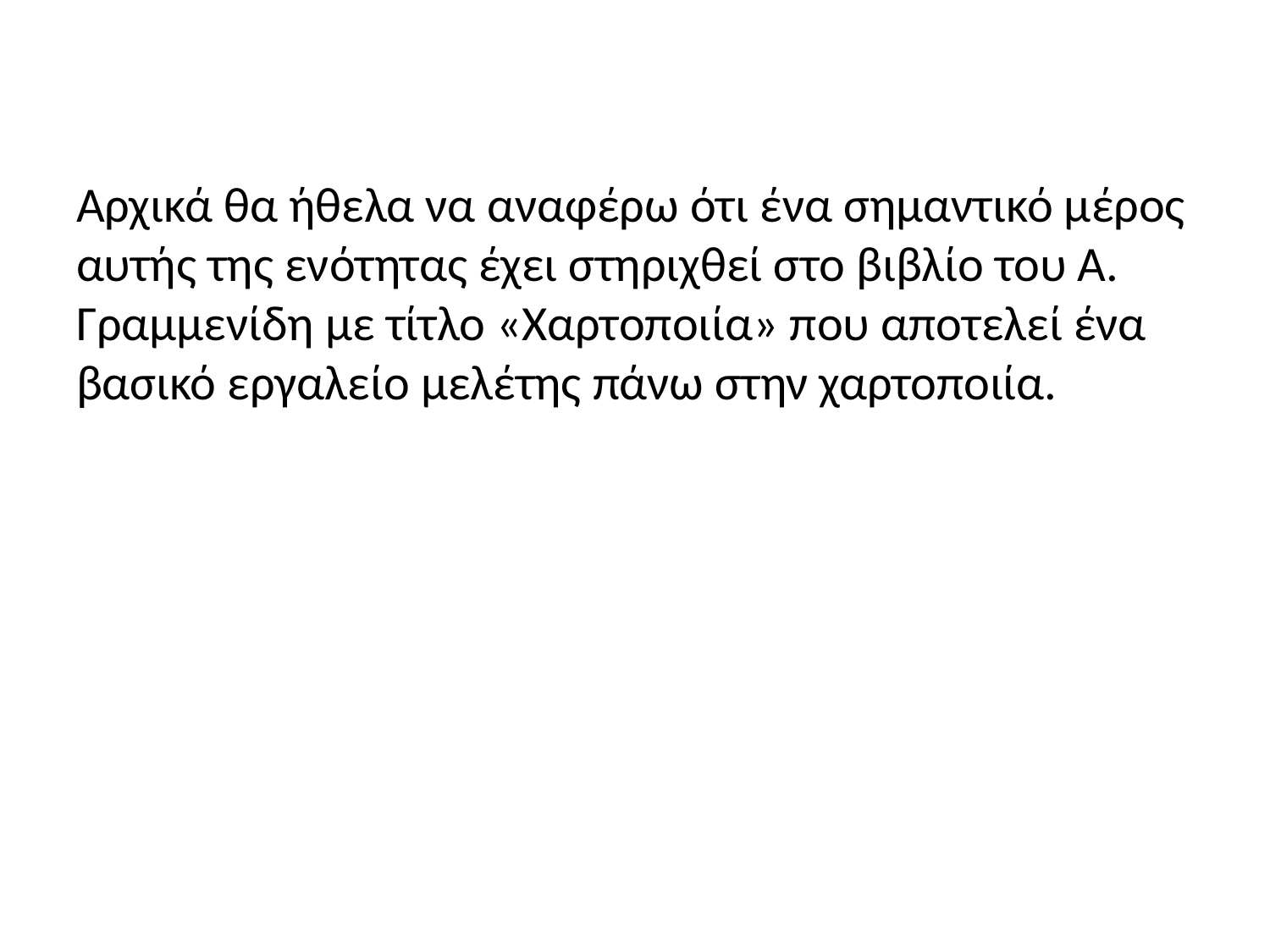

#
Αρχικά θα ήθελα να αναφέρω ότι ένα σημαντικό μέρος αυτής της ενότητας έχει στηριχθεί στο βιβλίο του Α. Γραμμενίδη με τίτλο «Χαρτοποιία» που αποτελεί ένα βασικό εργαλείο μελέτης πάνω στην χαρτοποιία.